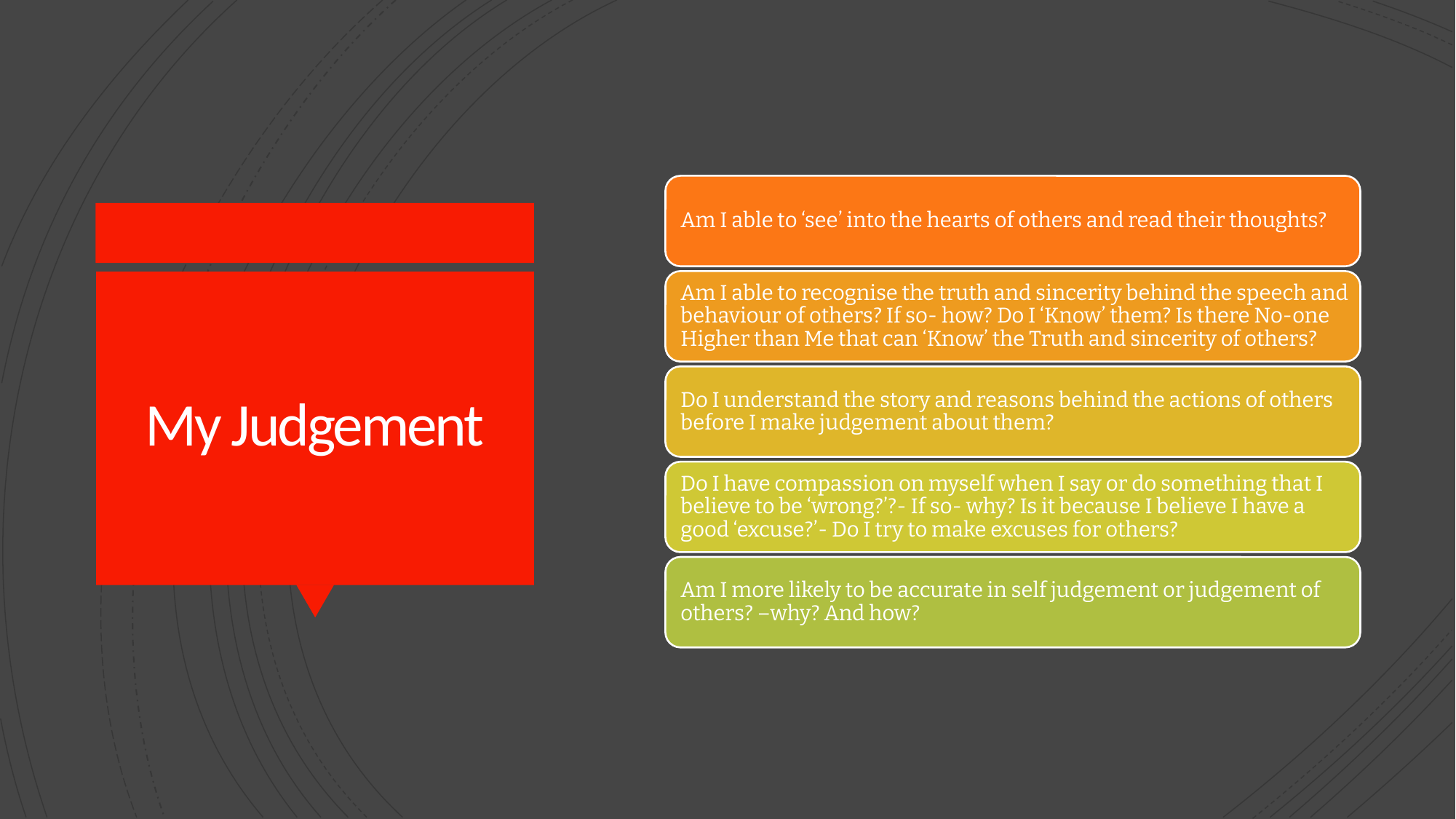

Am I able to ‘see’ into the hearts of others and read their thoughts?
Am I able to recognise the truth and sincerity behind the speech and behaviour of others? If so- how? Do I ‘Know’ them? Is there No-one Higher than Me that can ‘Know’ the Truth and sincerity of others?
Do I understand the story and reasons behind the actions of others before I make judgement about them?
Do I have compassion on myself when I say or do something that I believe to be ‘wrong?’?- If so- why? Is it because I believe I have a good ‘excuse?’- Do I try to make excuses for others?
Am I more likely to be accurate in self judgement or judgement of others? –why? And how?
# My Judgement